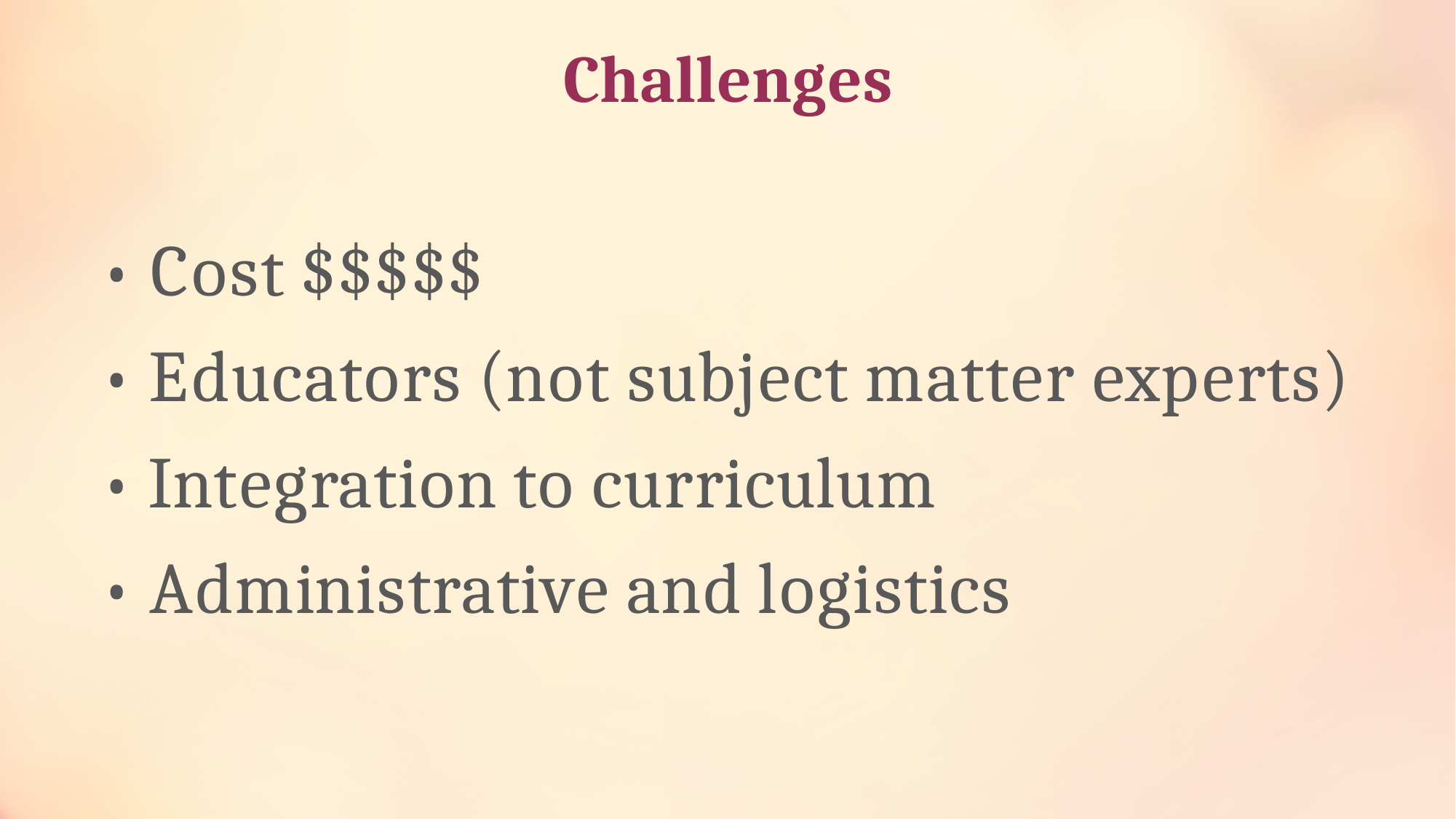

# Challenges
• Cost $$$$$
• Educators (not subject matter experts)
• Integration to curriculum
• Administrative and logistics